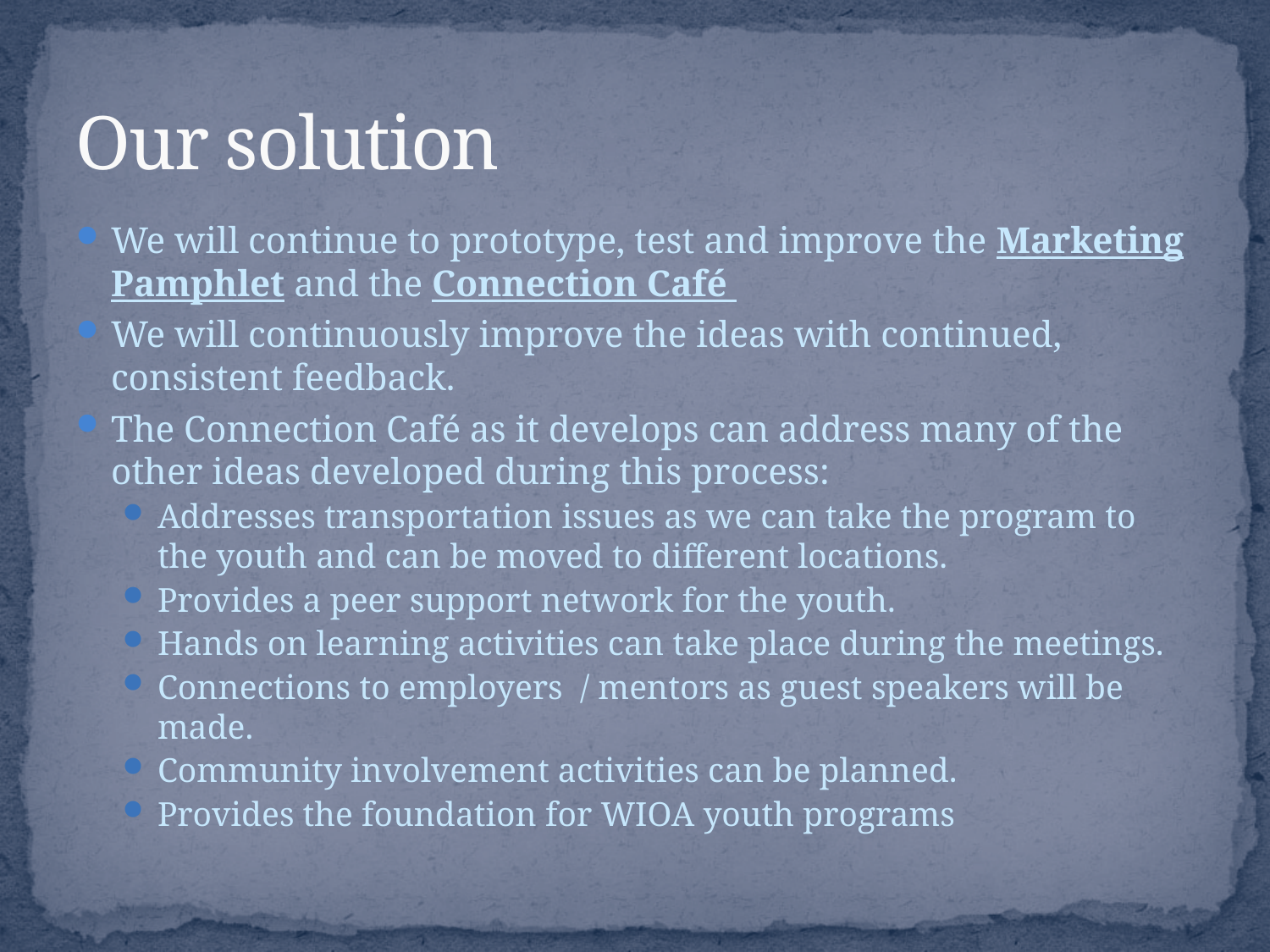

# Our solution
We will continue to prototype, test and improve the Marketing Pamphlet and the Connection Café
We will continuously improve the ideas with continued, consistent feedback.
The Connection Café as it develops can address many of the other ideas developed during this process:
Addresses transportation issues as we can take the program to the youth and can be moved to different locations.
Provides a peer support network for the youth.
Hands on learning activities can take place during the meetings.
Connections to employers  / mentors as guest speakers will be made.
Community involvement activities can be planned.
Provides the foundation for WIOA youth programs